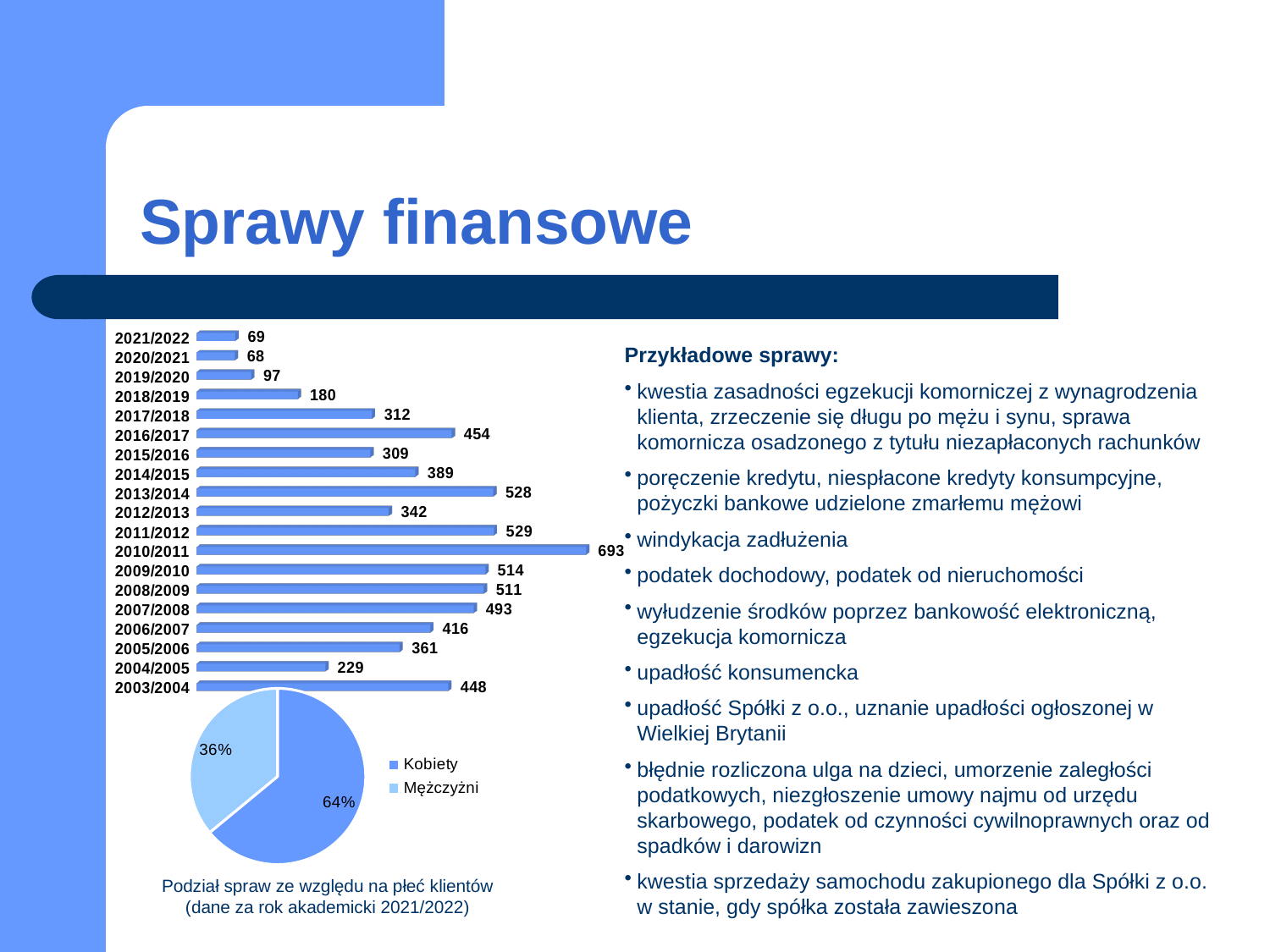

# Sprawy finansowe

[unsupported chart]

Przykładowe sprawy:
kwestia zasadności egzekucji komorniczej z wynagrodzenia klienta, zrzeczenie się długu po mężu i synu, sprawa komornicza osadzonego z tytułu niezapłaconych rachunków
poręczenie kredytu, niespłacone kredyty konsumpcyjne, pożyczki bankowe udzielone zmarłemu mężowi
windykacja zadłużenia
podatek dochodowy, podatek od nieruchomości
wyłudzenie środków poprzez bankowość elektroniczną, egzekucja komornicza
upadłość konsumencka
upadłość Spółki z o.o., uznanie upadłości ogłoszonej w Wielkiej Brytanii
błędnie rozliczona ulga na dzieci, umorzenie zaległości podatkowych, niezgłoszenie umowy najmu od urzędu skarbowego, podatek od czynności cywilnoprawnych oraz od spadków i darowizn
kwestia sprzedaży samochodu zakupionego dla Spółki z o.o. w stanie, gdy spółka została zawieszona

### Chart

| Category |  |
|---|---|
| Kobiety | 0.64 |
| Mężczyżni | 0.36 |

### Chart

| Category |
|---|
Podział spraw ze względu na płeć klientów (dane za rok akademicki 2021/2022)